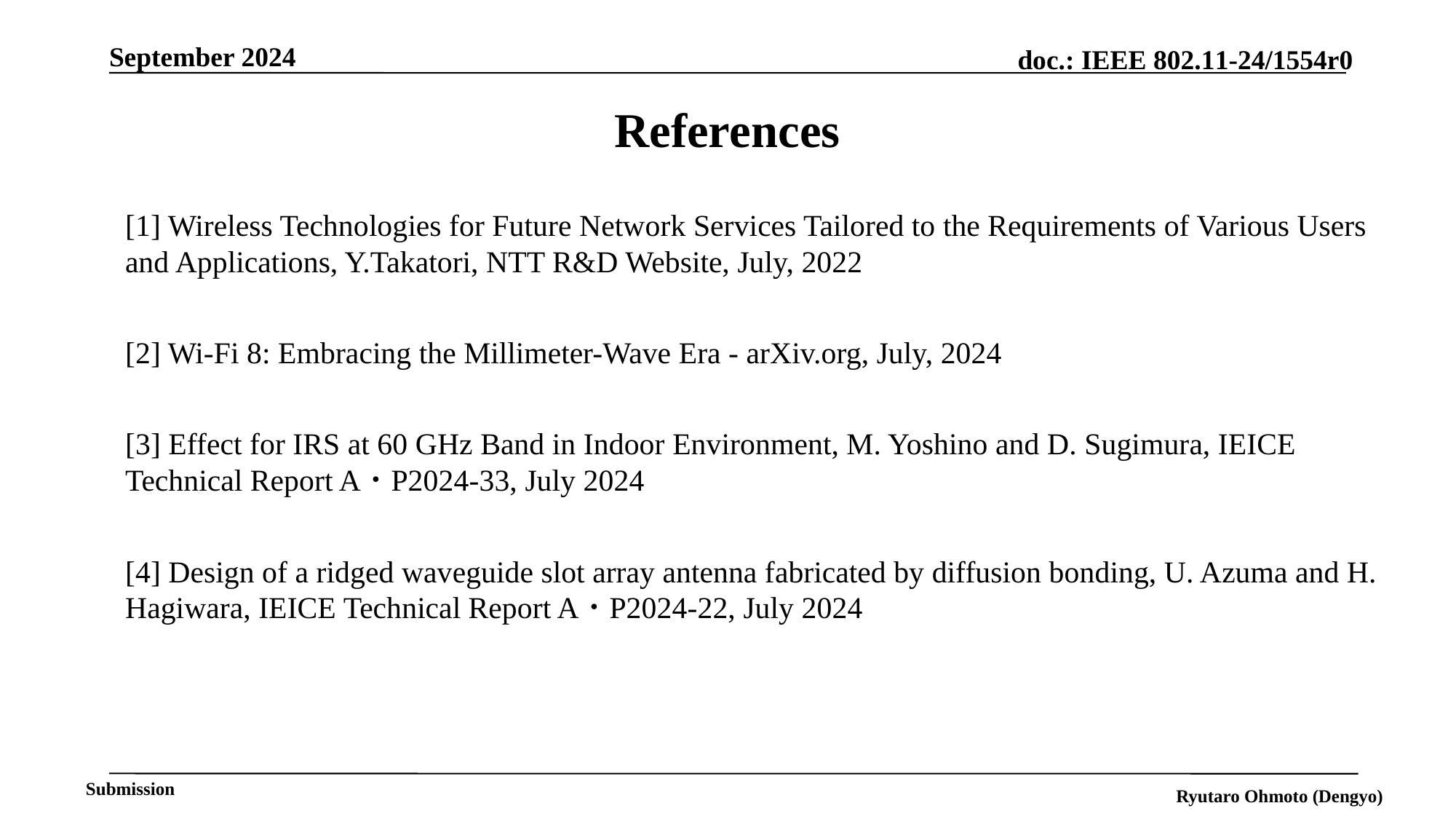

# References
[1] Wireless Technologies for Future Network Services Tailored to the Requirements of Various Users and Applications, Y.Takatori, NTT R&D Website, July, 2022

[2] Wi-Fi 8: Embracing the Millimeter-Wave Era - arXiv.org, July, 2024

[3] Effect for IRS at 60 GHz Band in Indoor Environment, M. Yoshino and D. Sugimura, IEICE Technical Report A･P2024-33, July 2024

[4] Design of a ridged waveguide slot array antenna fabricated by diffusion bonding, U. Azuma and H. Hagiwara, IEICE Technical Report A･P2024-22, July 2024